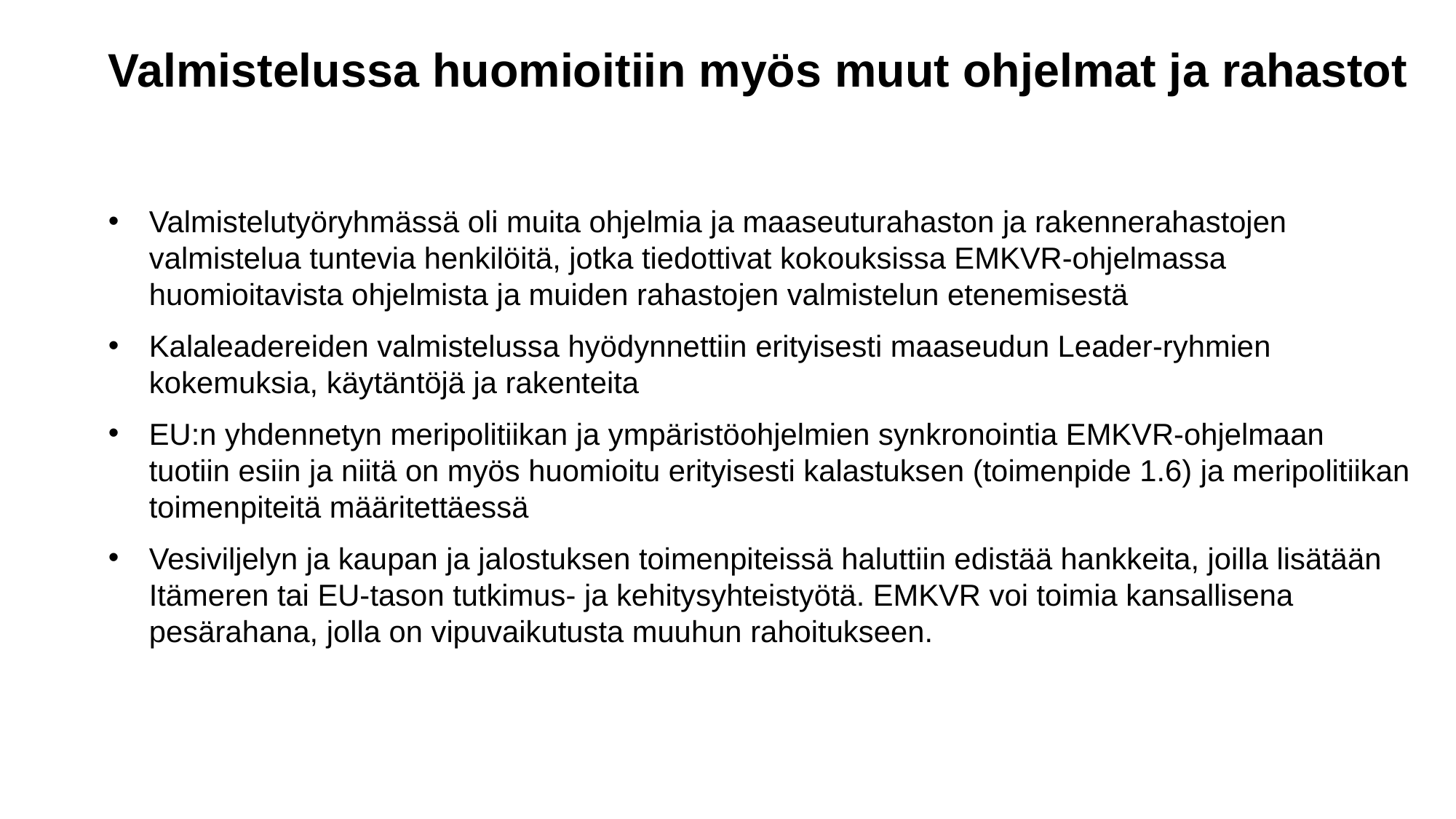

# Valmistelussa huomioitiin myös muut ohjelmat ja rahastot
Valmistelutyöryhmässä oli muita ohjelmia ja maaseuturahaston ja rakennerahastojen valmistelua tuntevia henkilöitä, jotka tiedottivat kokouksissa EMKVR-ohjelmassa huomioitavista ohjelmista ja muiden rahastojen valmistelun etenemisestä
Kalaleadereiden valmistelussa hyödynnettiin erityisesti maaseudun Leader-ryhmien kokemuksia, käytäntöjä ja rakenteita
EU:n yhdennetyn meripolitiikan ja ympäristöohjelmien synkronointia EMKVR-ohjelmaan tuotiin esiin ja niitä on myös huomioitu erityisesti kalastuksen (toimenpide 1.6) ja meripolitiikan toimenpiteitä määritettäessä
Vesiviljelyn ja kaupan ja jalostuksen toimenpiteissä haluttiin edistää hankkeita, joilla lisätään Itämeren tai EU-tason tutkimus- ja kehitysyhteistyötä. EMKVR voi toimia kansallisena pesärahana, jolla on vipuvaikutusta muuhun rahoitukseen.